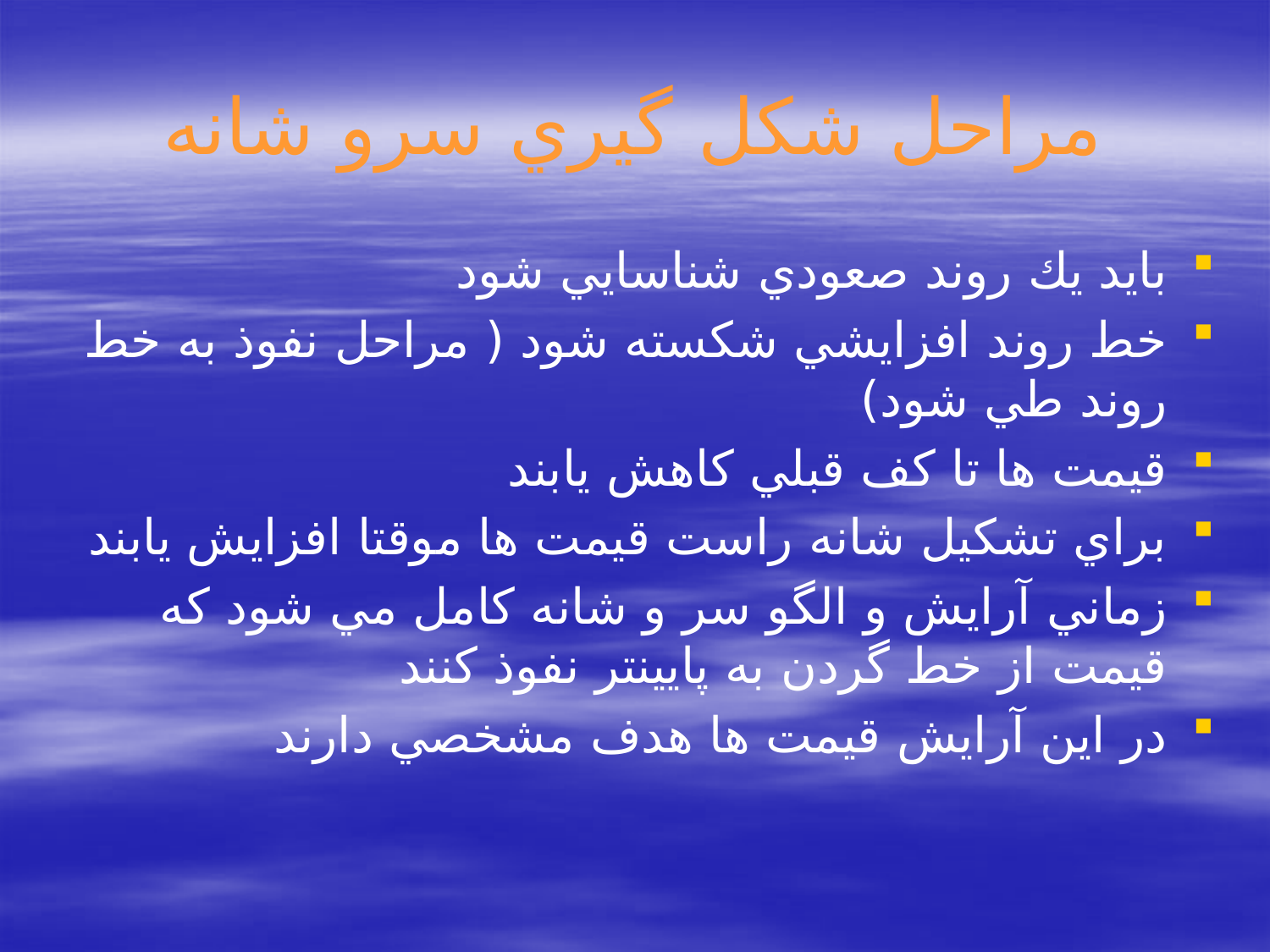

# مراحل شكل گيري سرو شانه
بايد يك روند صعودي شناسايي شود
خط روند افزايشي شكسته شود ( مراحل نفوذ به خط روند طي شود)
قيمت ها تا كف قبلي كاهش يابند
براي تشكيل شانه راست قيمت ها موقتا افزايش يابند
زماني آرايش و الگو سر و شانه كامل مي شود كه قيمت از خط گردن به پايينتر نفوذ كنند
در اين آرايش قيمت ها هدف مشخصي دارند